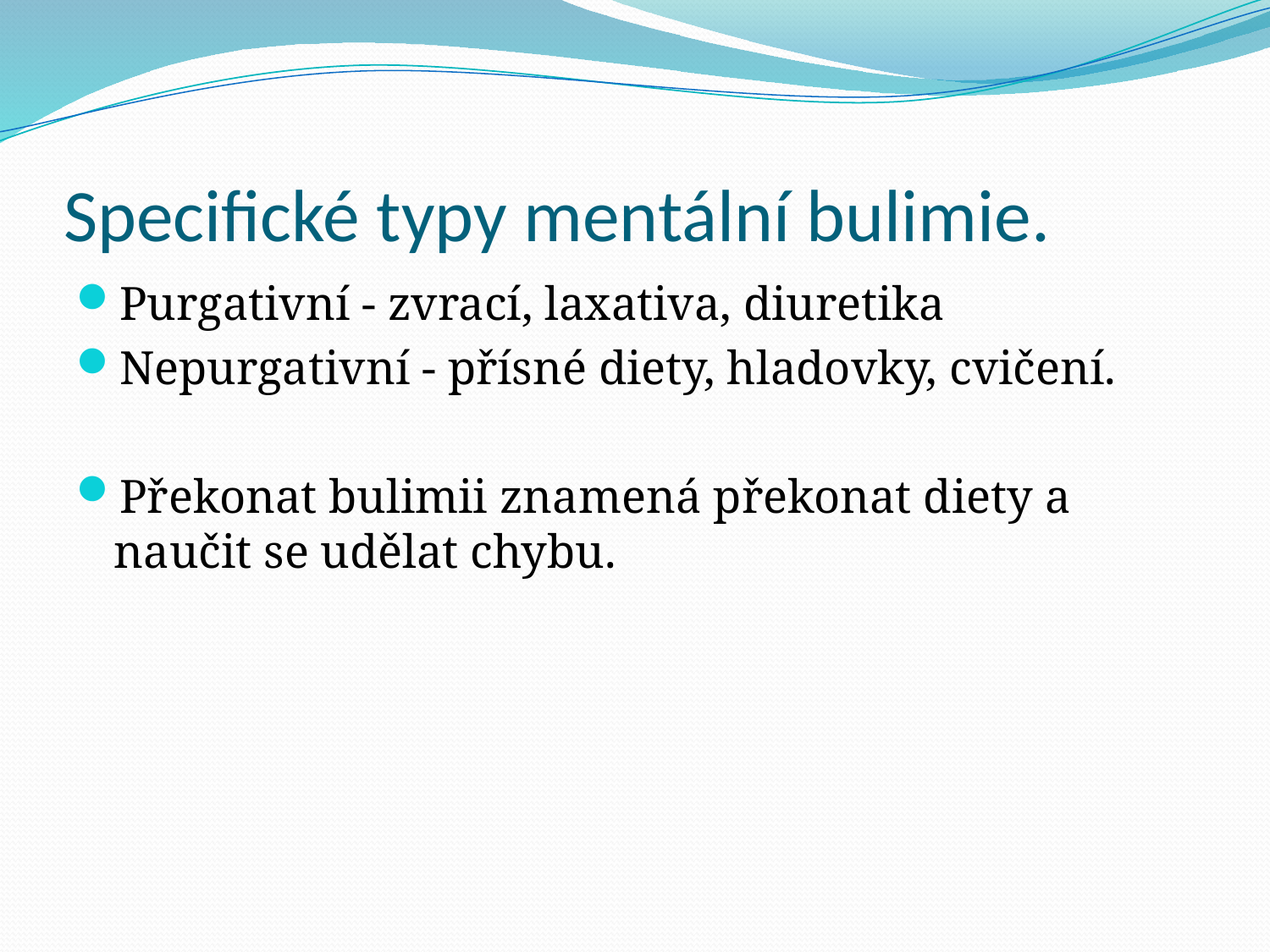

# Specifické typy mentální bulimie.
Purgativní - zvrací, laxativa, diuretika
Nepurgativní - přísné diety, hladovky, cvičení.

Překonat bulimii znamená překonat diety a naučit se udělat chybu.